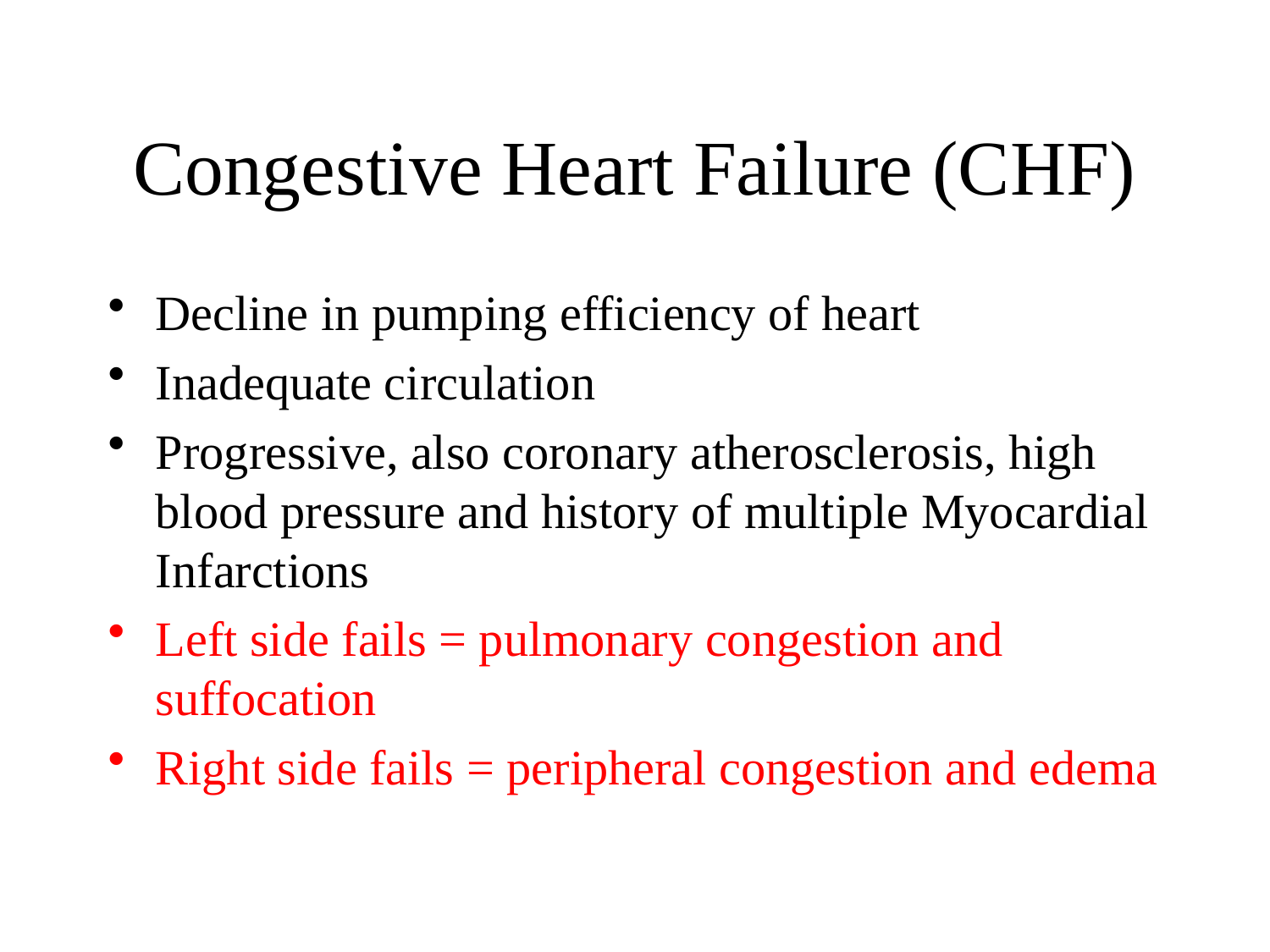

# Congestive Heart Failure (CHF)
Decline in pumping efficiency of heart
Inadequate circulation
Progressive, also coronary atherosclerosis, high blood pressure and history of multiple Myocardial Infarctions
Left side fails = pulmonary congestion and suffocation
Right side fails = peripheral congestion and edema